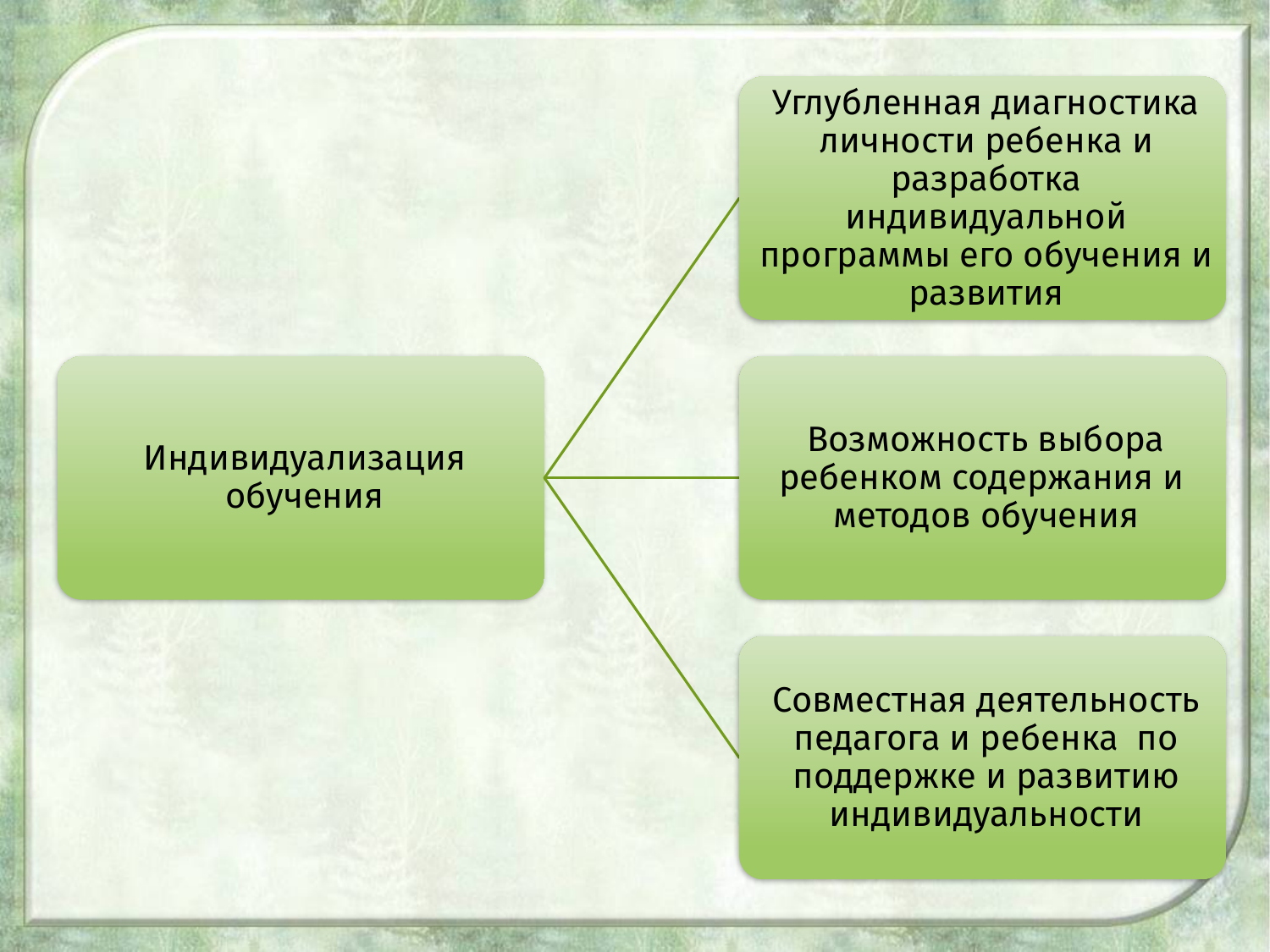

Индивидуализация обучения

Углубленная диагностика личности ребенка и разработка индивидуальной программы его обучения и развития

Возможность выбора ребенком содержания и  методов обучения

Совместная деятельность педагога и ребенка  по поддержке и развитию индивидуальности